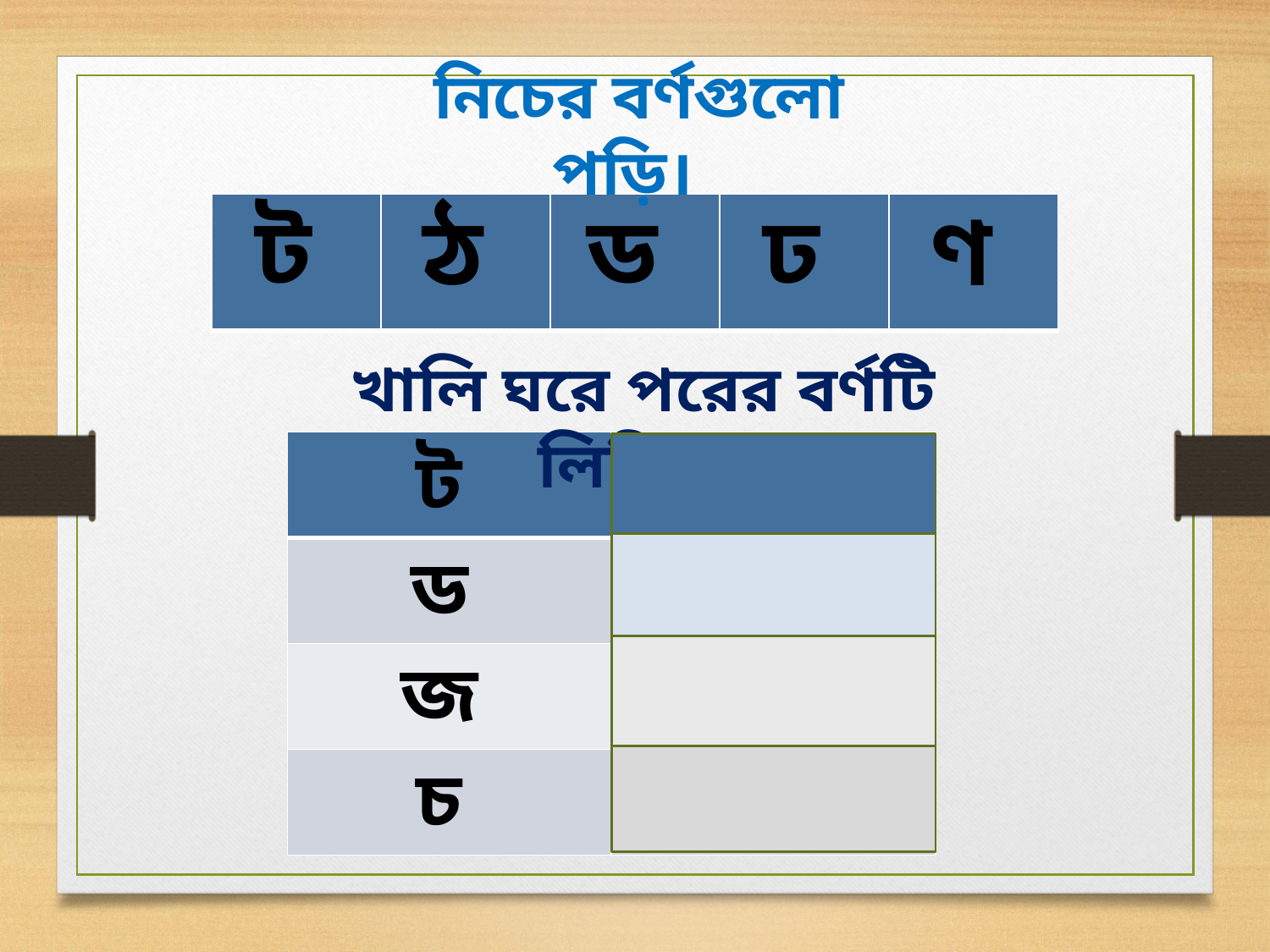

নিচের বর্ণগুলো পড়ি।
| ট | ঠ | ড | ঢ | ণ |
| --- | --- | --- | --- | --- |
 খালি ঘরে পরের বর্ণটি লিখি।
| ট | ঠ |
| --- | --- |
| ড | ঢ |
| জ | ঝ |
| চ | ছ |